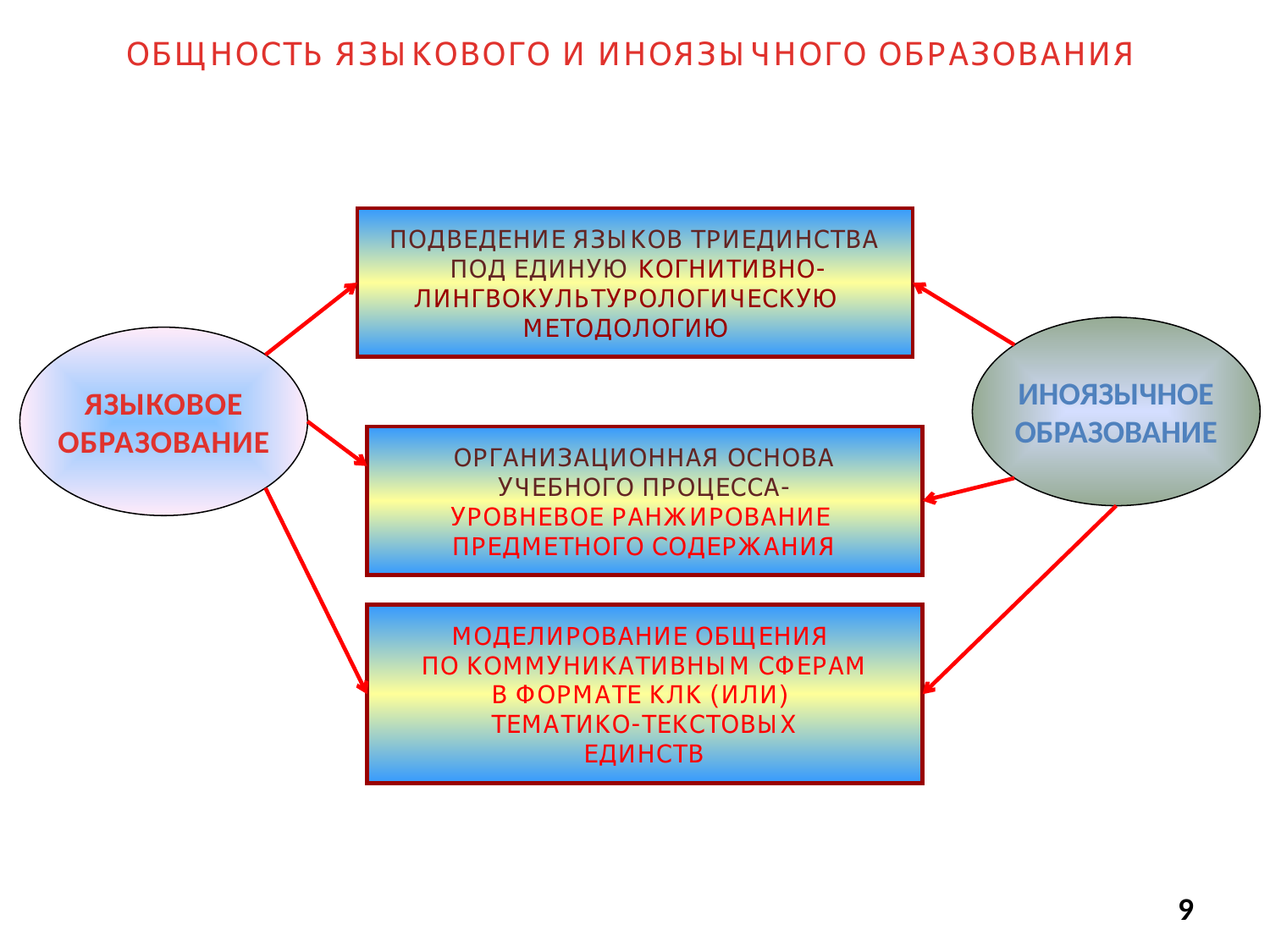

ОБЩНОСТЬ ЯЗЫКОВОГО И ИНОЯЗЫЧНОГО ОБРАЗОВАНИЯ
ПОДВЕДЕНИЕ ЯЗЫКОВ ТРИЕДИНСТВА
 ПОД ЕДИНУЮ КОГНИТИВНО-
ЛИНГВОКУЛЬТУРОЛОГИЧЕСКУЮ
МЕТОДОЛОГИЮ
ИНОЯЗЫЧНОЕ
ОБРАЗОВАНИЕ
ЯЗЫКОВОЕ
ОБРАЗОВАНИЕ
ОРГАНИЗАЦИОННАЯ ОСНОВА
УЧЕБНОГО ПРОЦЕССА-
УРОВНЕВОЕ РАНЖИРОВАНИЕ
ПРЕДМЕТНОГО СОДЕРЖАНИЯ

МОДЕЛИРОВАНИЕ ОБЩЕНИЯ
ПО КОММУНИКАТИВНЫМ СФЕРАМ
В ФОРМАТЕ КЛК (ИЛИ)
ТЕМАТИКО-ТЕКСТОВЫХ
ЕДИНСТВ

9